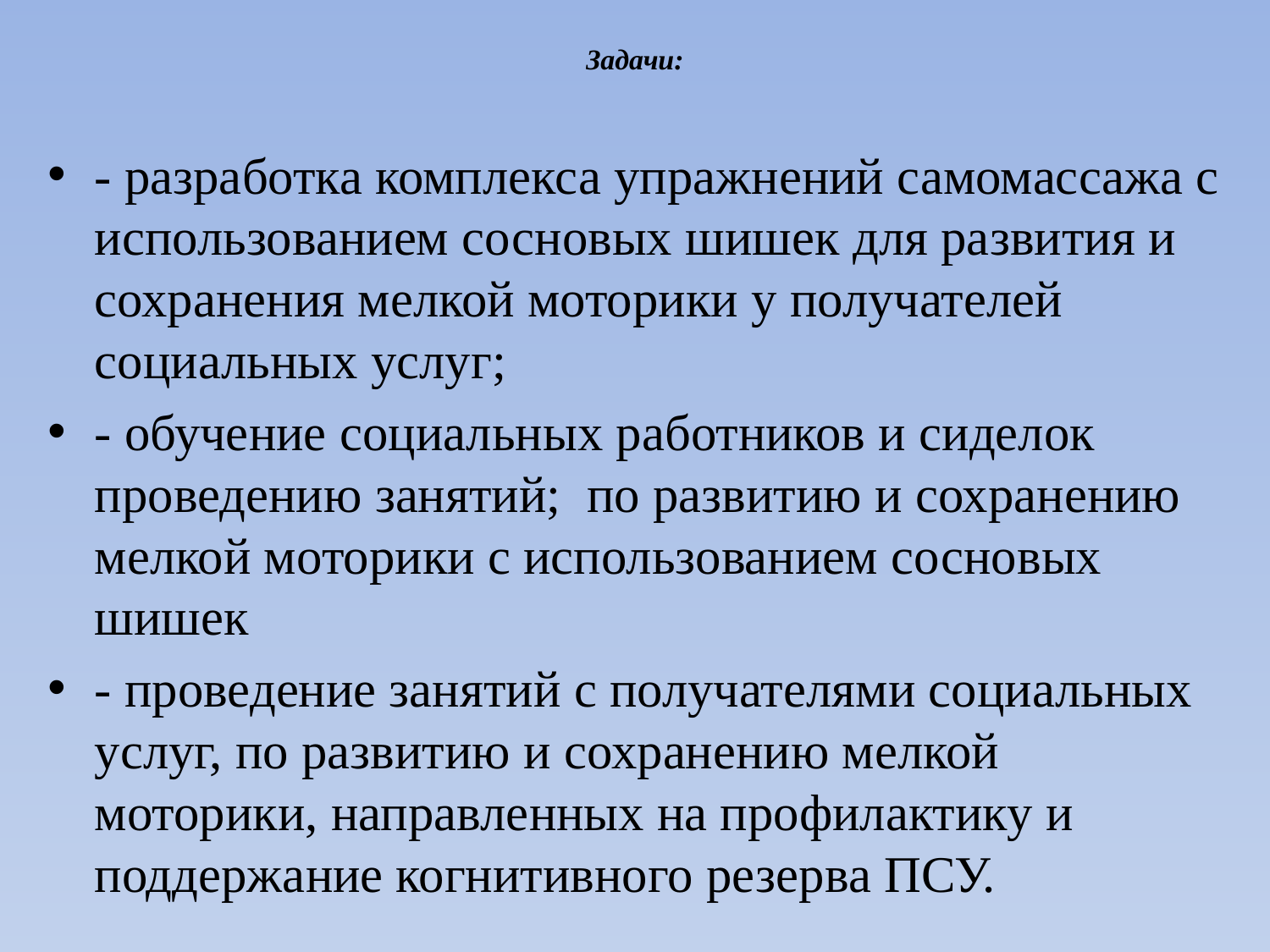

# Задачи:
- разработка комплекса упражнений самомассажа с использованием сосновых шишек для развития и сохранения мелкой моторики у получателей социальных услуг;
- обучение социальных работников и сиделок проведению занятий;  по развитию и сохранению мелкой моторики с использованием сосновых шишек
- проведение занятий с получателями социальных услуг, по развитию и сохранению мелкой моторики, направленных на профилактику и поддержание когнитивного резерва ПСУ.